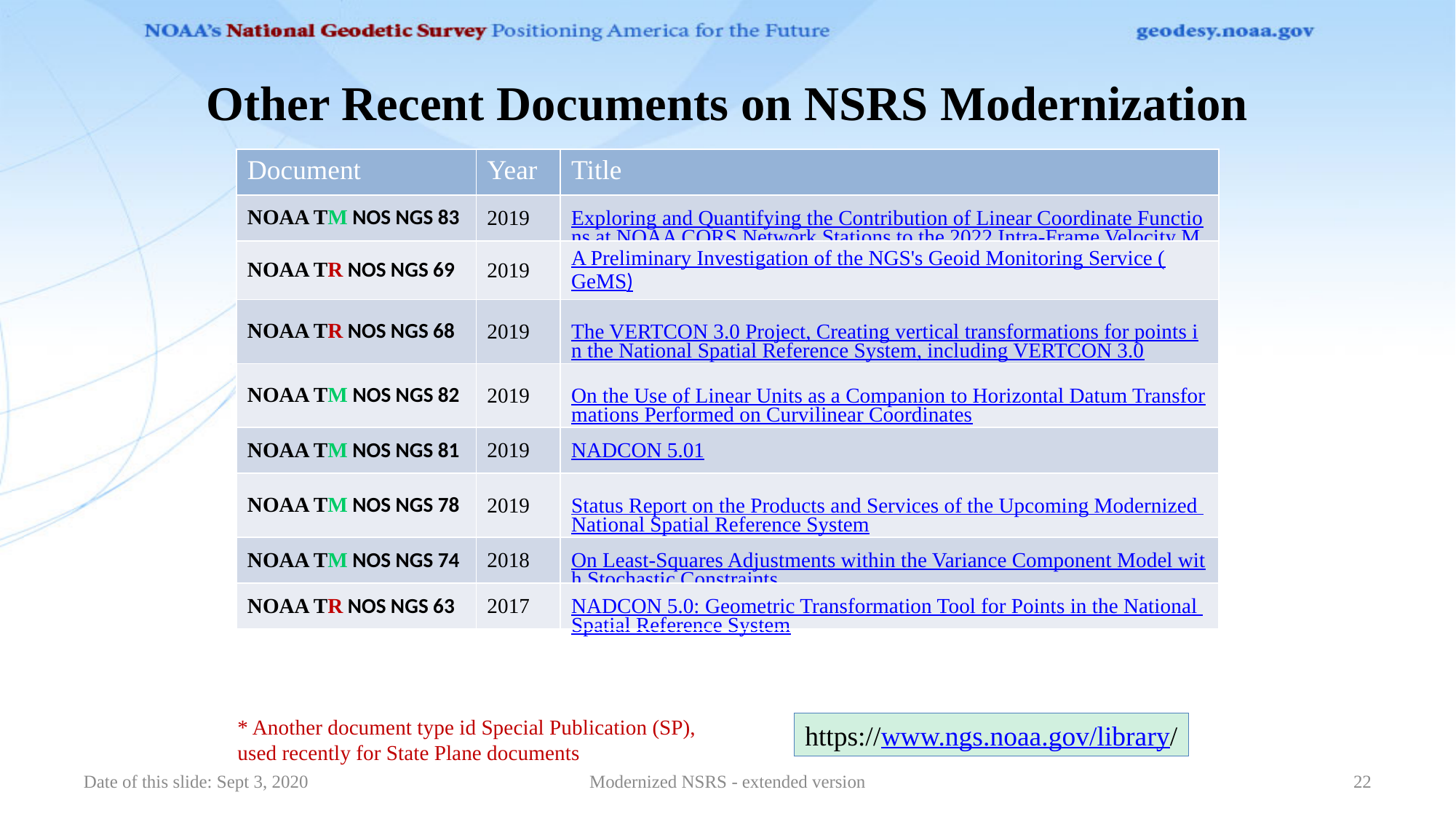

# Other Recent Documents on NSRS Modernization
| Document | Year | Title |
| --- | --- | --- |
| NOAA TM NOS NGS 83 | 2019 | Exploring and Quantifying the Contribution of Linear Coordinate Functions at NOAA CORS Network Stations to the 2022 Intra-Frame Velocity Model: An Experiment |
| NOAA TR NOS NGS 69 | 2019 | A Preliminary Investigation of the NGS's Geoid Monitoring Service (GeMS) |
| NOAA TR NOS NGS 68 | 2019 | The VERTCON 3.0 Project, Creating vertical transformations for points in the National Spatial Reference System, including VERTCON 3.0 |
| NOAA TM NOS NGS 82 | 2019 | On the Use of Linear Units as a Companion to Horizontal Datum Transformations Performed on Curvilinear Coordinates |
| NOAA TM NOS NGS 81 | 2019 | NADCON 5.01 |
| NOAA TM NOS NGS 78 | 2019 | Status Report on the Products and Services of the Upcoming Modernized National Spatial Reference System |
| NOAA TM NOS NGS 74 | 2018 | On Least-Squares Adjustments within the Variance Component Model with Stochastic Constraints |
| NOAA TR NOS NGS 63 | 2017 | NADCON 5.0: Geometric Transformation Tool for Points in the National Spatial Reference System |
* Another document type id Special Publication (SP),
used recently for State Plane documents
https://www.ngs.noaa.gov/library/
Date of this slide: Sept 3, 2020
Modernized NSRS - extended version
22